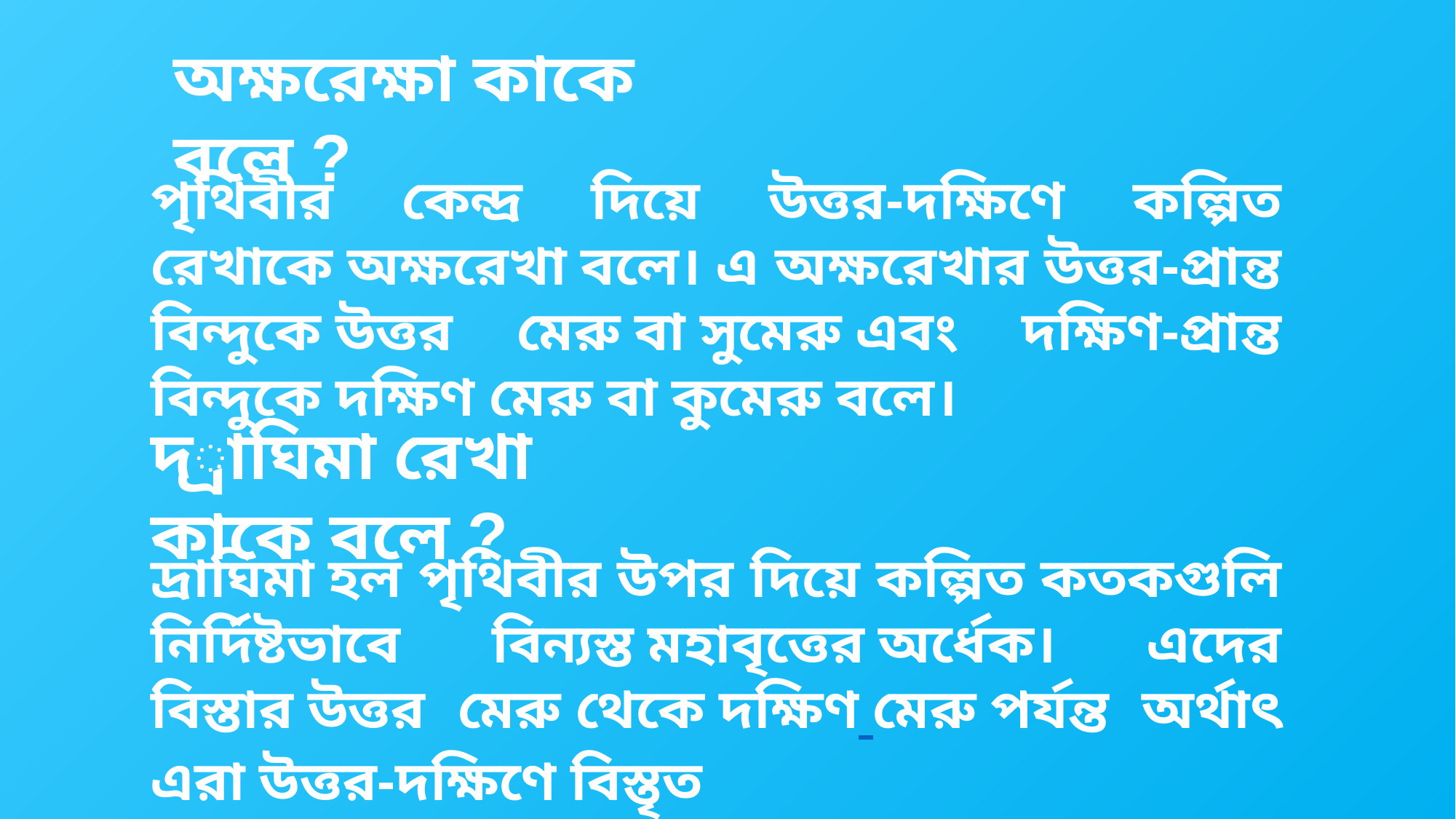

অক্ষরেক্ষা কাকে বলে ?
পৃথিবীর কেন্দ্র দিয়ে উত্তর-দক্ষিণে কল্পিত রেখাকে অক্ষরেখা বলে। এ অক্ষরেখার উত্তর-প্রান্ত বিন্দুকে উত্তর মেরু বা সুমেরু এবং দক্ষিণ-প্রান্ত বিন্দুকে দক্ষিণ মেরু বা কুমেরু বলে।
দ্রাঘিমা রেখা কাকে বলে ?
দ্রাঘিমা হল পৃথিবীর উপর দিয়ে কল্পিত কতকগুলি নির্দিষ্টভাবে বিন্যস্ত মহাবৃত্তের অর্ধেক। এদের বিস্তার উত্তর মেরু থেকে দক্ষিণ মেরু পর্যন্ত অর্থাৎ এরা উত্তর-দক্ষিণে বিস্তৃত